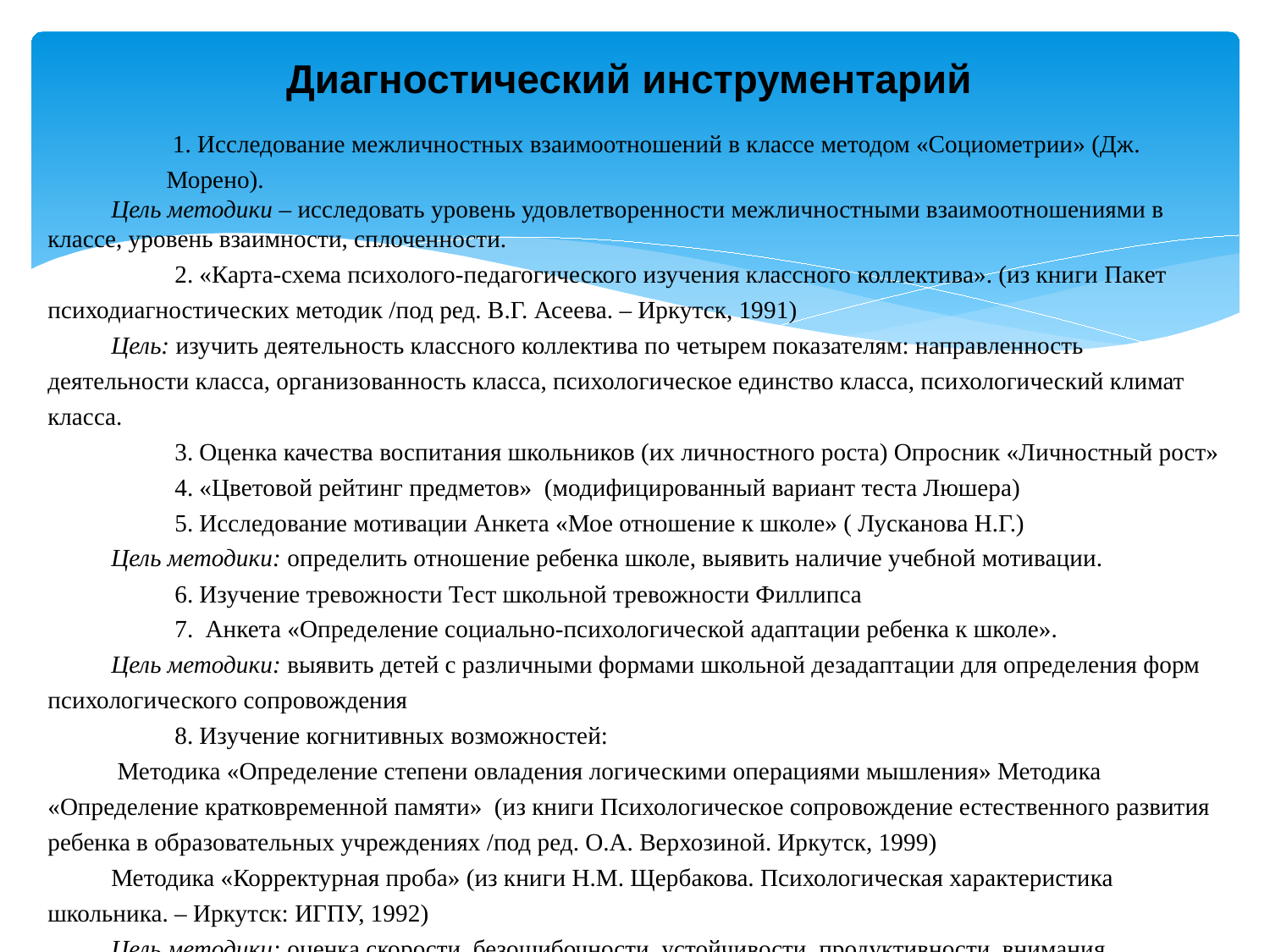

# Диагностический инструментарий
 1. Исследование межличностных взаимоотношений в классе методом «Социометрии» (Дж. Морено).
Цель методики – исследовать уровень удовлетворенности межличностными взаимоотношениями в классе, уровень взаимности, сплоченности.
	2. «Карта-схема психолого-педагогического изучения классного коллектива». (из книги Пакет психодиагностических методик /под ред. В.Г. Асеева. – Иркутск, 1991)
Цель: изучить деятельность классного коллектива по четырем показателям: направленность деятельности класса, организованность класса, психологическое единство класса, психологический климат класса.
	3. Оценка качества воспитания школьников (их личностного роста) Опросник «Личностный рост»
	4. «Цветовой рейтинг предметов»  (модифицированный вариант теста Люшера)
	5. Исследование мотивации Анкета «Мое отношение к школе» ( Лусканова Н.Г.)
Цель методики: определить отношение ребенка школе, выявить наличие учебной мотивации.
	6. Изучение тревожности Тест школьной тревожности Филлипса
	7.  Анкета «Определение социально-психологической адаптации ребенка к школе».
Цель методики: выявить детей с различными формами школьной дезадаптации для определения форм психологического сопровождения
	8. Изучение когнитивных возможностей:
 Методика «Определение степени овладения логическими операциями мышления» Методика «Определение кратковременной памяти»  (из книги Психологическое сопровождение естественного развития ребенка в образовательных учреждениях /под ред. О.А. Верхозиной. Иркутск, 1999)
Методика «Корректурная проба» (из книги Н.М. Щербакова. Психологическая характеристика школьника. – Иркутск: ИГПУ, 1992)
Цель методики: оценка скорости, безошибочности, устойчивости, продуктивности  внимания